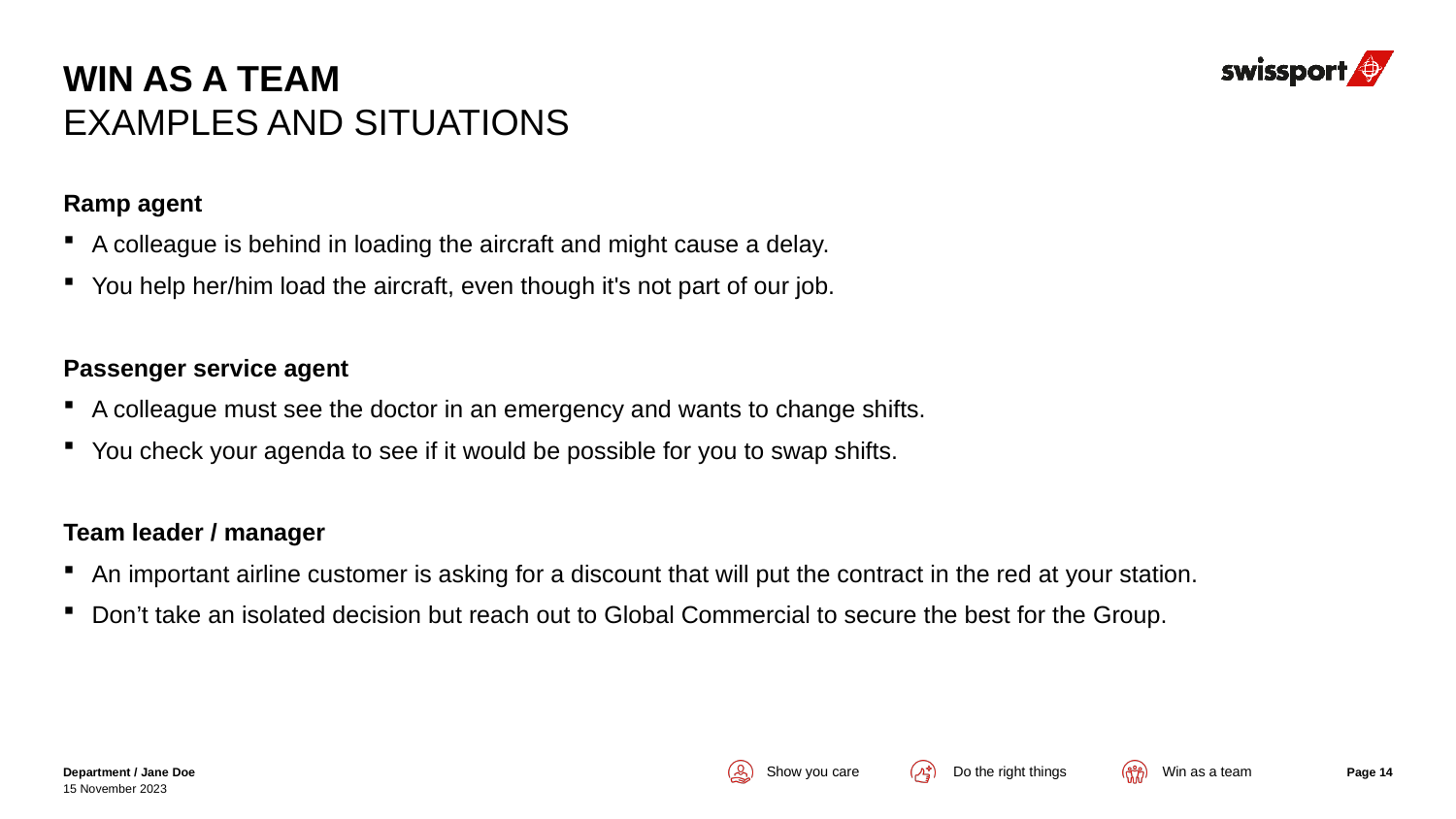

# Win as a team examples and situations
Ramp agent
A colleague is behind in loading the aircraft and might cause a delay.
You help her/him load the aircraft, even though it's not part of our job.

Passenger service agent
A colleague must see the doctor in an emergency and wants to change shifts.
You check your agenda to see if it would be possible for you to swap shifts.

Team leader / manager
An important airline customer is asking for a discount that will put the contract in the red at your station.
Don’t take an isolated decision but reach out to Global Commercial to secure the best for the Group.
Department / Jane Doe
Page 14
15 November 2023